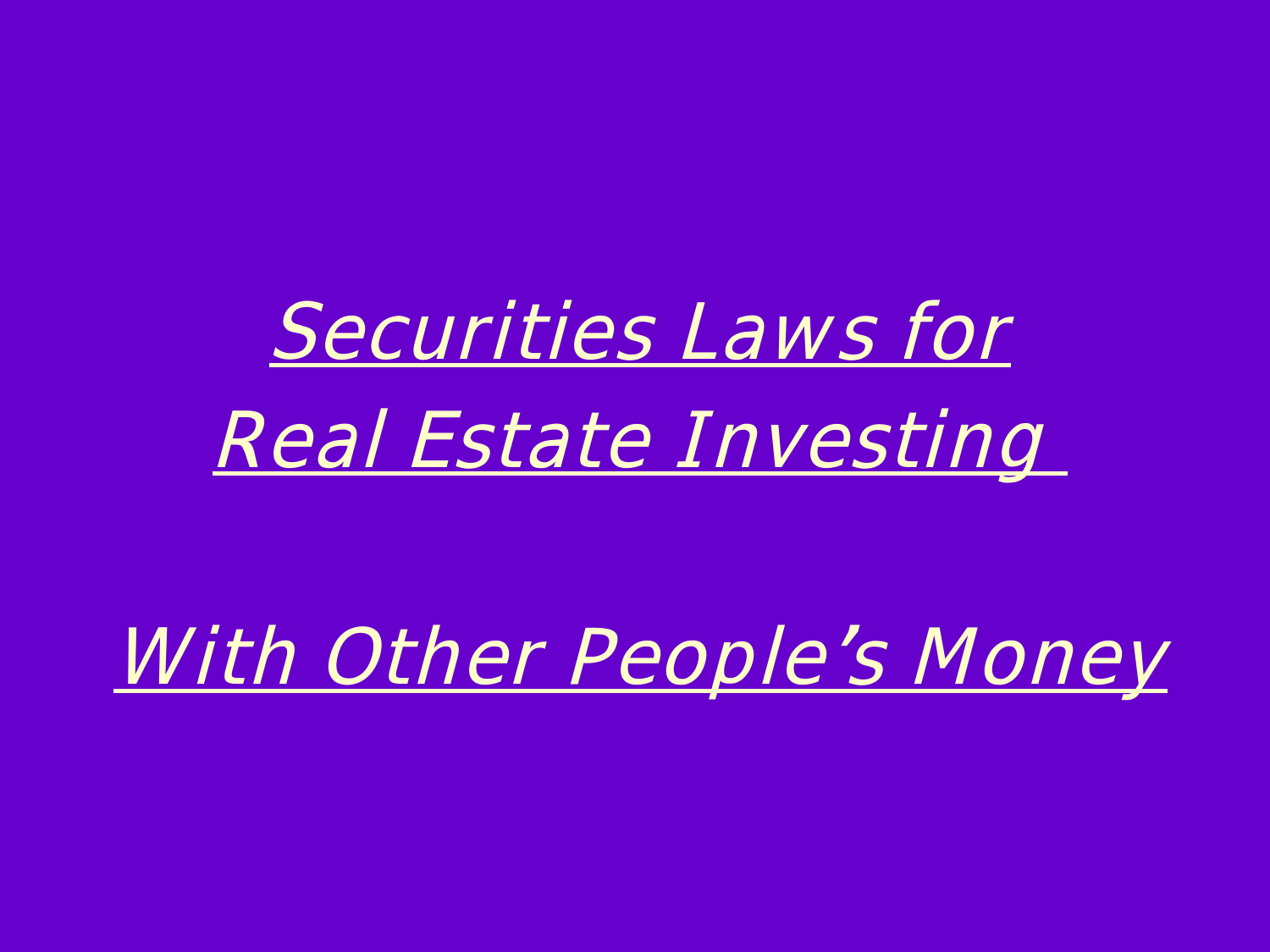

#
Securities Laws for
Real Estate Investing

With Other People’s Money